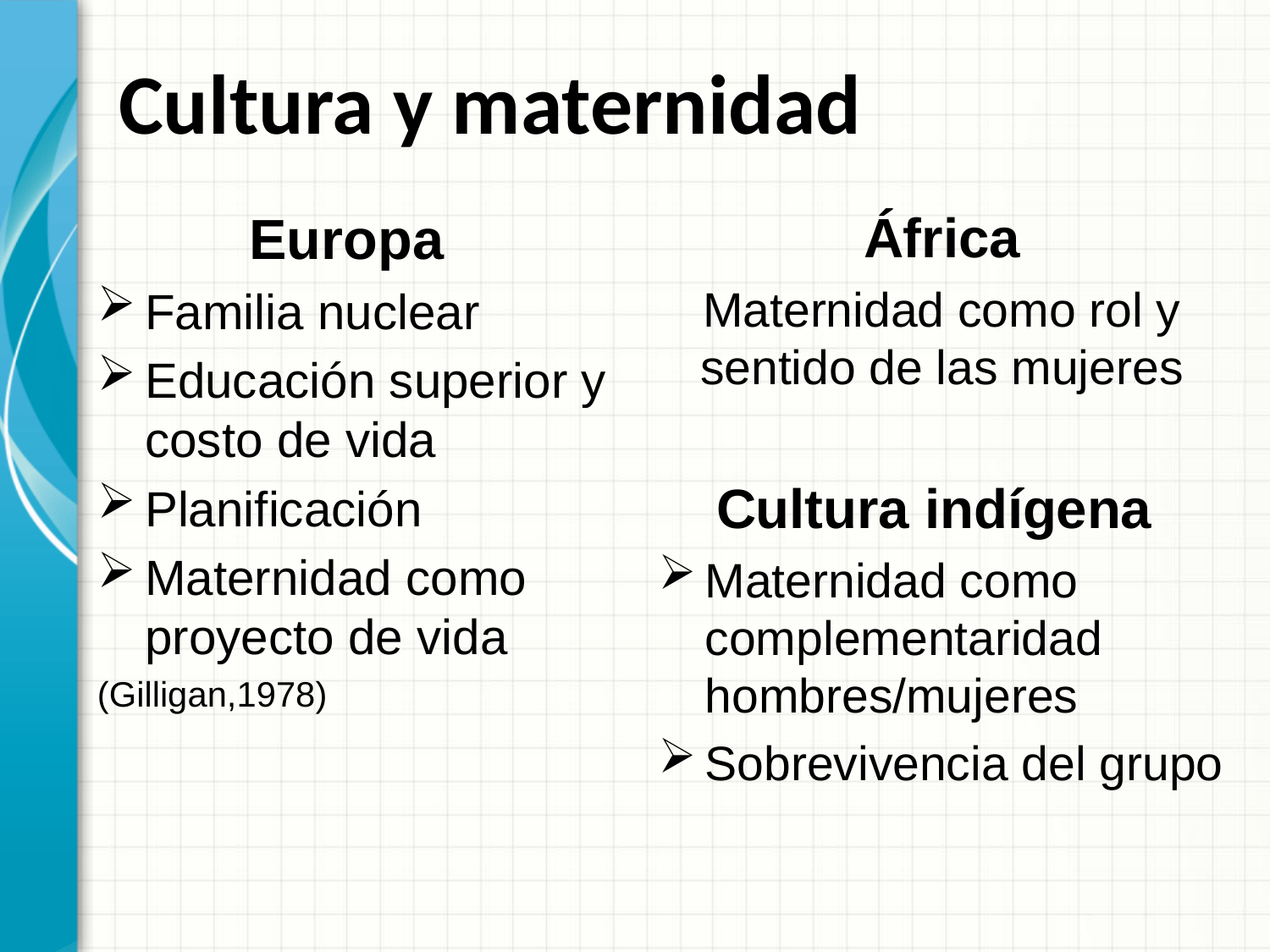

# Cultura y maternidad
Europa
Familia nuclear
Educación superior y costo de vida
Planificación
Maternidad como proyecto de vida
(Gilligan,1978)
África
Maternidad como rol y sentido de las mujeres

Cultura indígena
Maternidad como complementaridad hombres/mujeres
Sobrevivencia del grupo